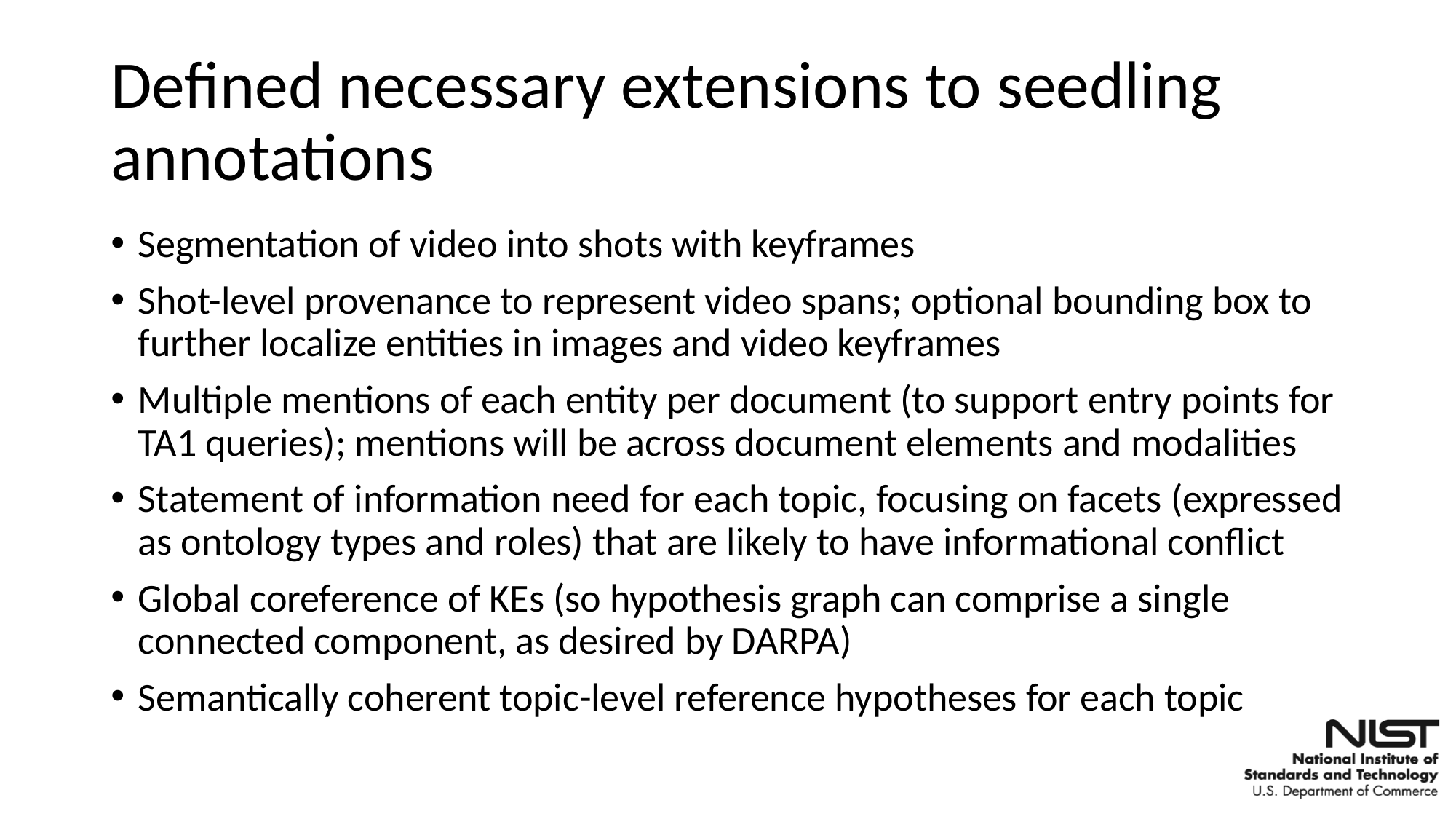

# Defined necessary extensions to seedling annotations
Segmentation of video into shots with keyframes
Shot-level provenance to represent video spans; optional bounding box to further localize entities in images and video keyframes
Multiple mentions of each entity per document (to support entry points for TA1 queries); mentions will be across document elements and modalities
Statement of information need for each topic, focusing on facets (expressed as ontology types and roles) that are likely to have informational conflict
Global coreference of KEs (so hypothesis graph can comprise a single connected component, as desired by DARPA)
Semantically coherent topic-level reference hypotheses for each topic